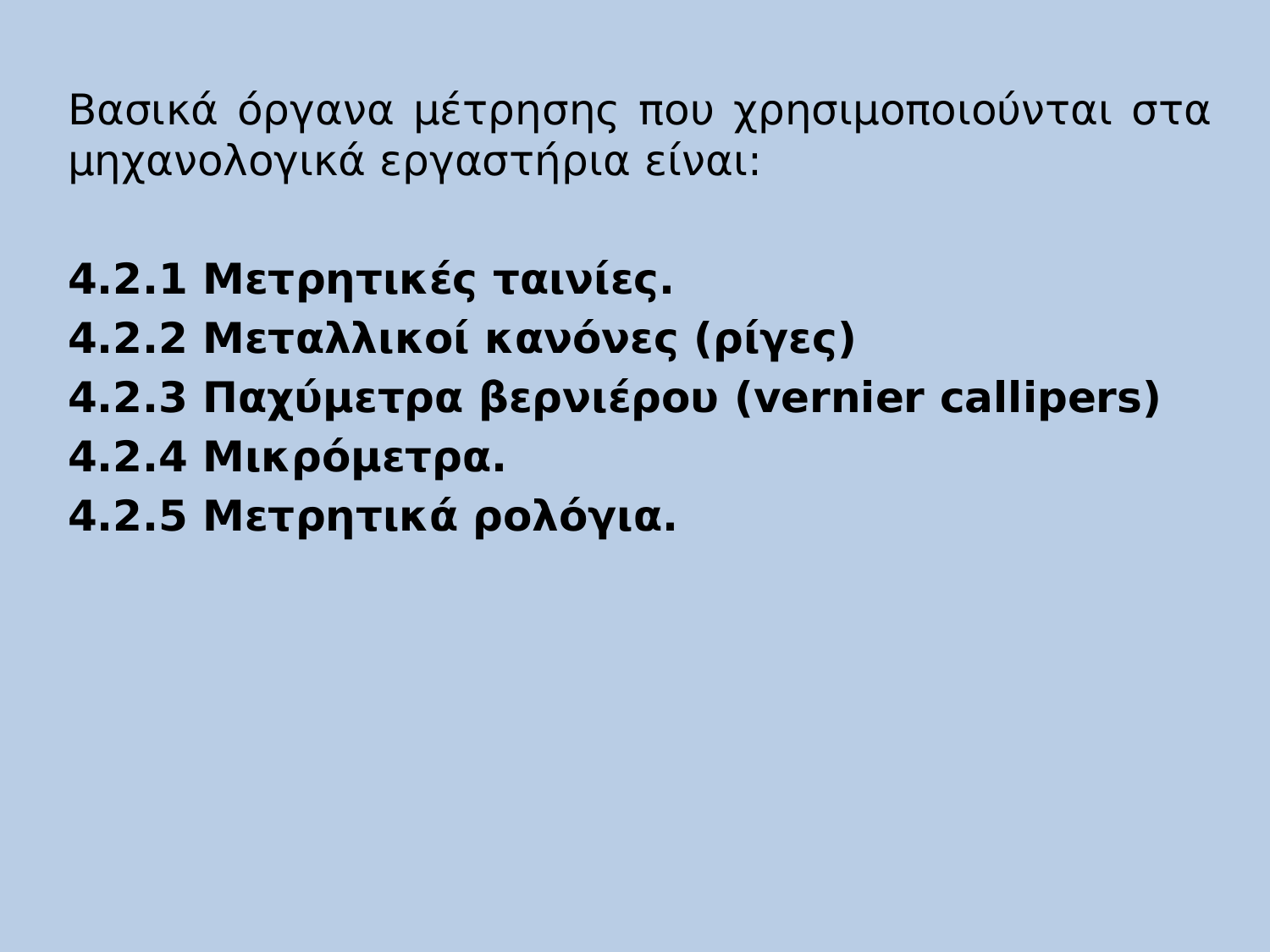

Βασικά όργανα μέτρησης που χρησιμοποιούνται στα μηχανολογικά εργαστήρια είναι:

4.2.1 Μετρητικές ταινίες.
4.2.2 Μεταλλικοί κανόνες (ρίγες)
4.2.3 Παχύμετρα βερνιέρου (vernier callipers)
4.2.4 Μικρόμετρα.
4.2.5 Μετρητικά ρολόγια.